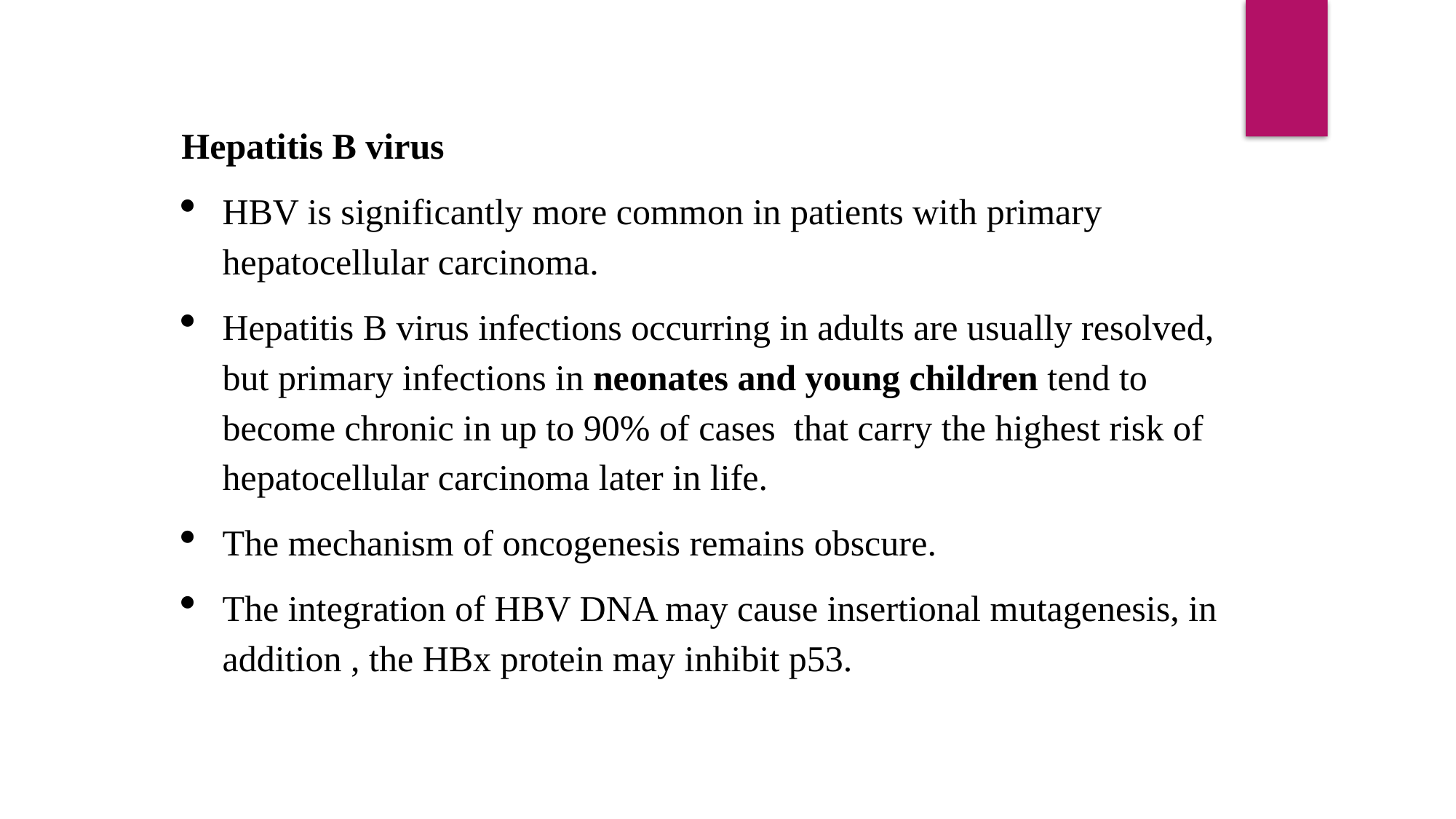

Hepatitis B virus
HBV is significantly more common in patients with primary hepatocellular carcinoma.
Hepatitis B virus infections occurring in adults are usually resolved, but primary infections in neonates and young children tend to become chronic in up to 90% of cases  that carry the highest risk of hepatocellular carcinoma later in life.
The mechanism of oncogenesis remains obscure.
The integration of HBV DNA may cause insertional mutagenesis, in addition , the HBx protein may inhibit p53.